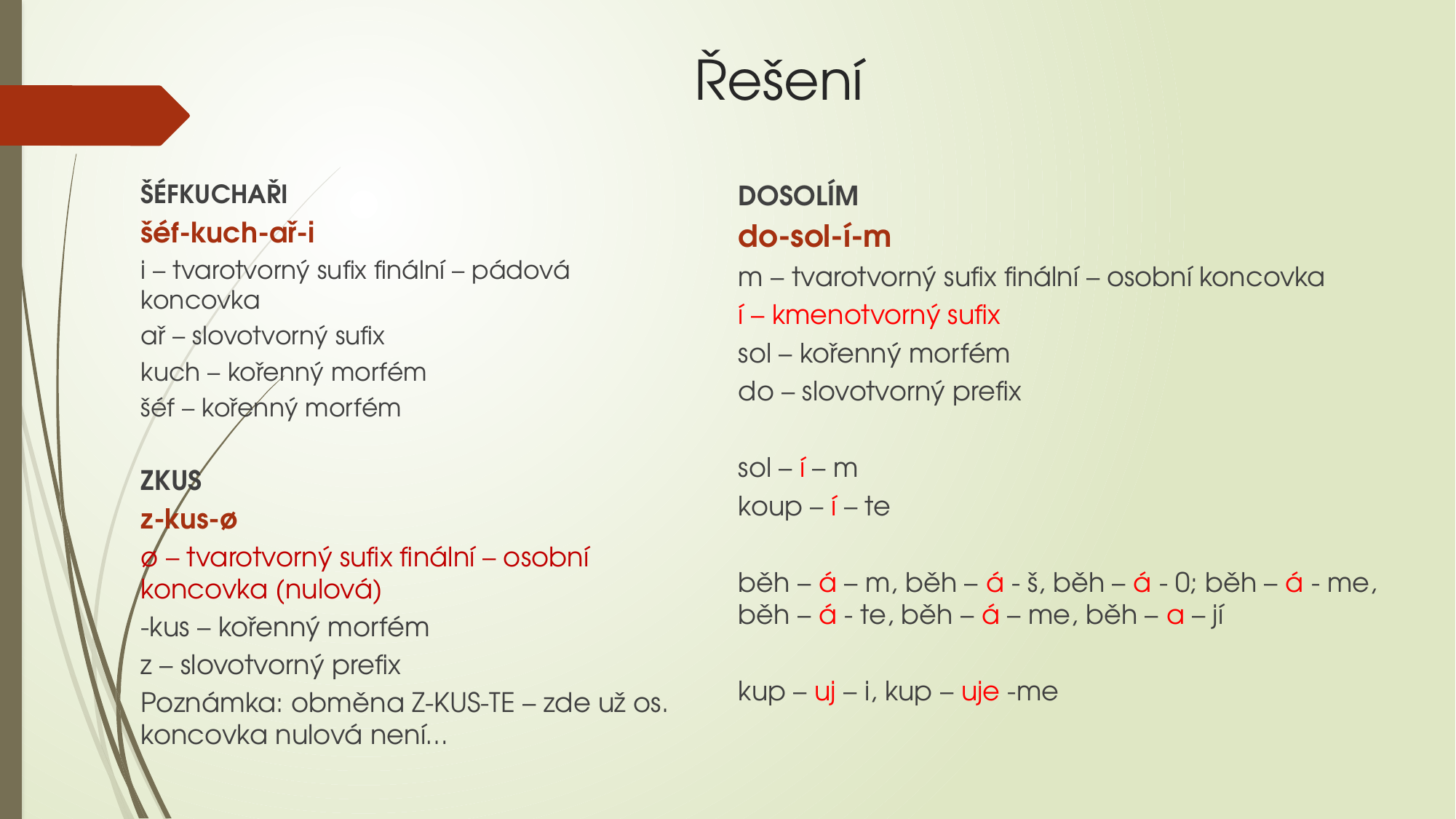

# Řešení
ŠÉFKUCHAŘI
šéf-kuch-ař-i
i – tvarotvorný sufix finální – pádová koncovka
ař – slovotvorný sufix
kuch – kořenný morfém
šéf – kořenný morfém

ZKUS
z-kus-ø
ø – tvarotvorný sufix finální – osobní koncovka (nulová)
-kus – kořenný morfém
z – slovotvorný prefix
Poznámka: obměna Z-KUS-TE – zde už os. koncovka nulová není…

DOSOLÍM
do-sol-í-m
m – tvarotvorný sufix finální – osobní koncovka
í – kmenotvorný sufix
sol – kořenný morfém
do – slovotvorný prefix

sol – í – m
koup – í – te

běh – á – m, běh – á - š, běh – á - 0; běh – á - me, běh – á - te, běh – á – me, běh – a – jí

kup – uj – i, kup – uje -me